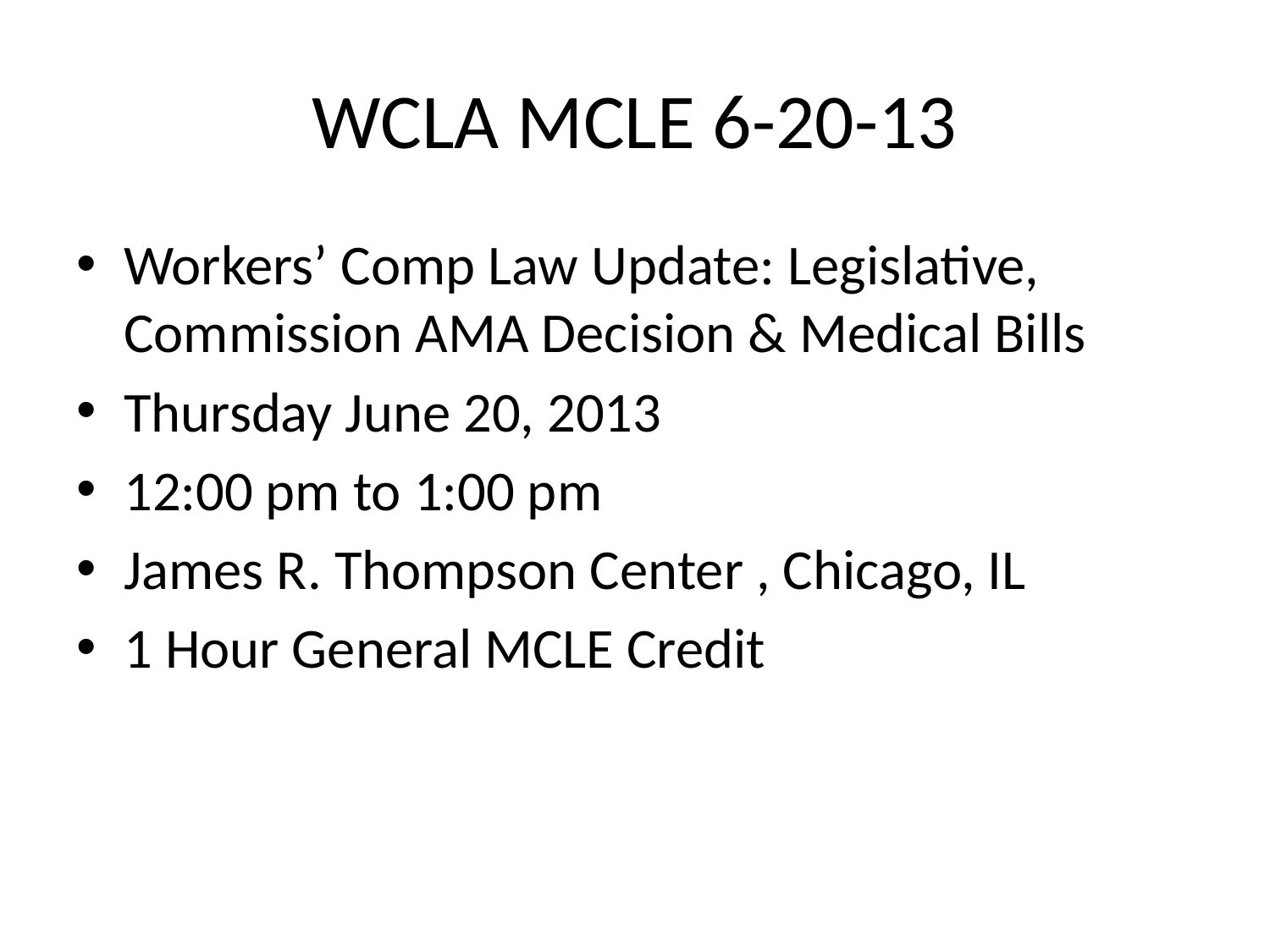

# WCLA MCLE 6-20-13
Workers’ Comp Law Update: Legislative, Commission AMA Decision & Medical Bills
Thursday June 20, 2013
12:00 pm to 1:00 pm
James R. Thompson Center , Chicago, IL
1 Hour General MCLE Credit